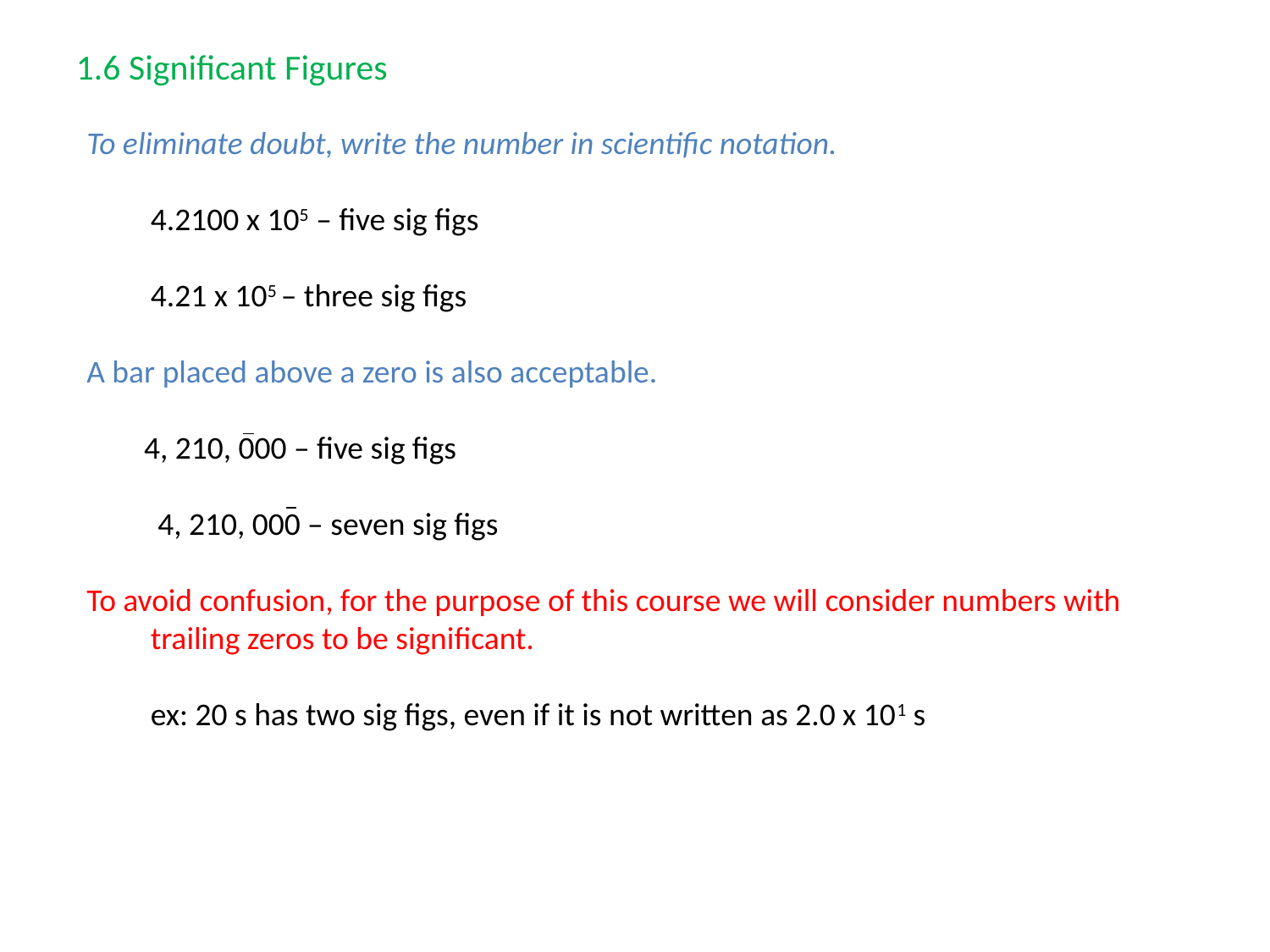

1.6 Significant Figures
To eliminate doubt, write the number in scientific notation.

	4.2100 x 105 – five sig figs

	4.21 x 105 – three sig figs

A bar placed above a zero is also acceptable.

        4, 210, 000 – five sig figs

	 4, 210, 000 – seven sig figs

To avoid confusion, for the purpose of this course we will consider numbers with trailing zeros to be significant.

	ex: 20 s has two sig figs, even if it is not written as 2.0 x 101 s